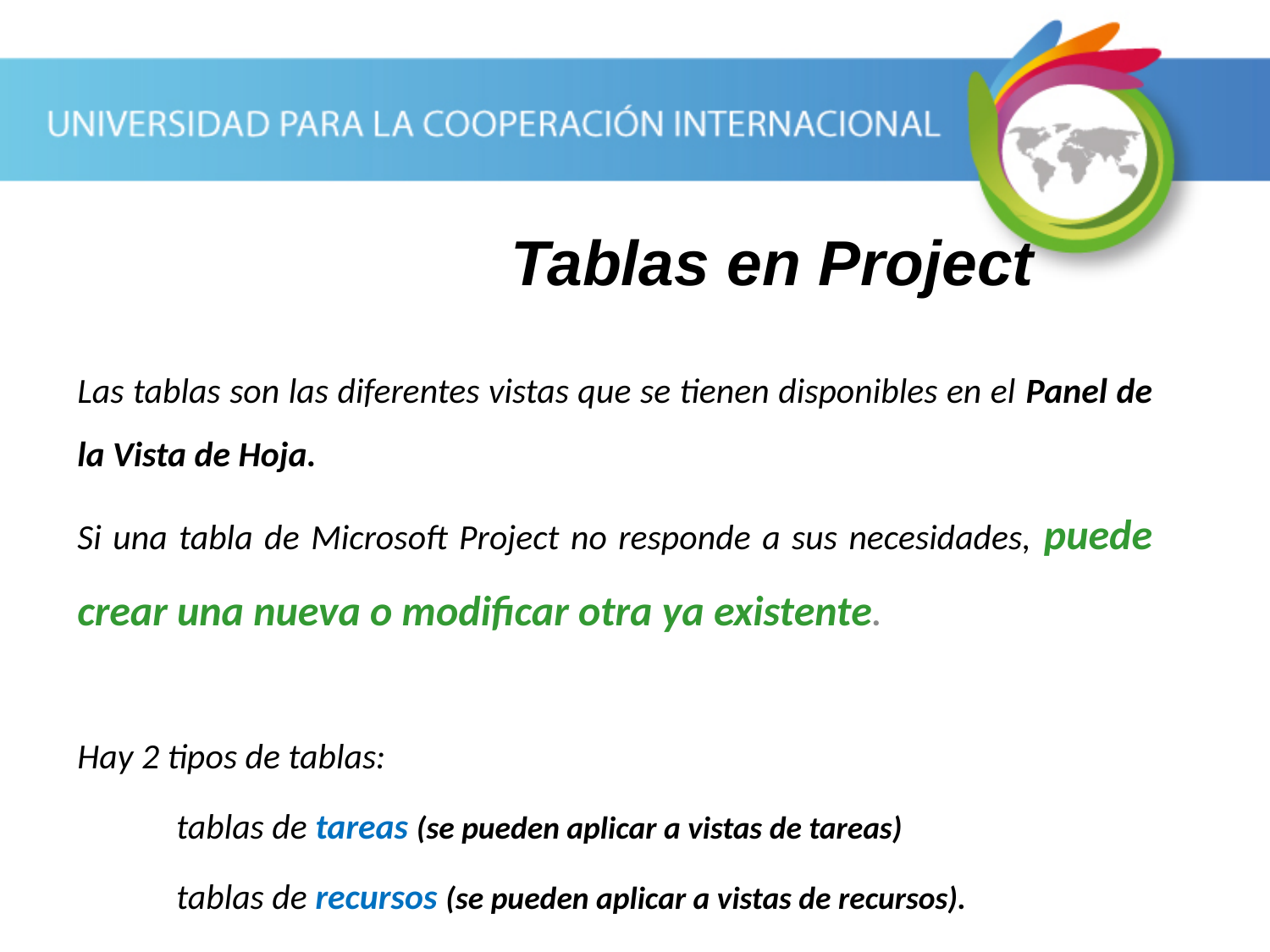

Tablas en Project

Las tablas son las diferentes vistas que se tienen disponibles en el Panel de la Vista de Hoja.
Si una tabla de Microsoft Project no responde a sus necesidades, puede crear una nueva o modificar otra ya existente.

Hay 2 tipos de tablas:
tablas de tareas (se pueden aplicar a vistas de tareas)
tablas de recursos (se pueden aplicar a vistas de recursos).